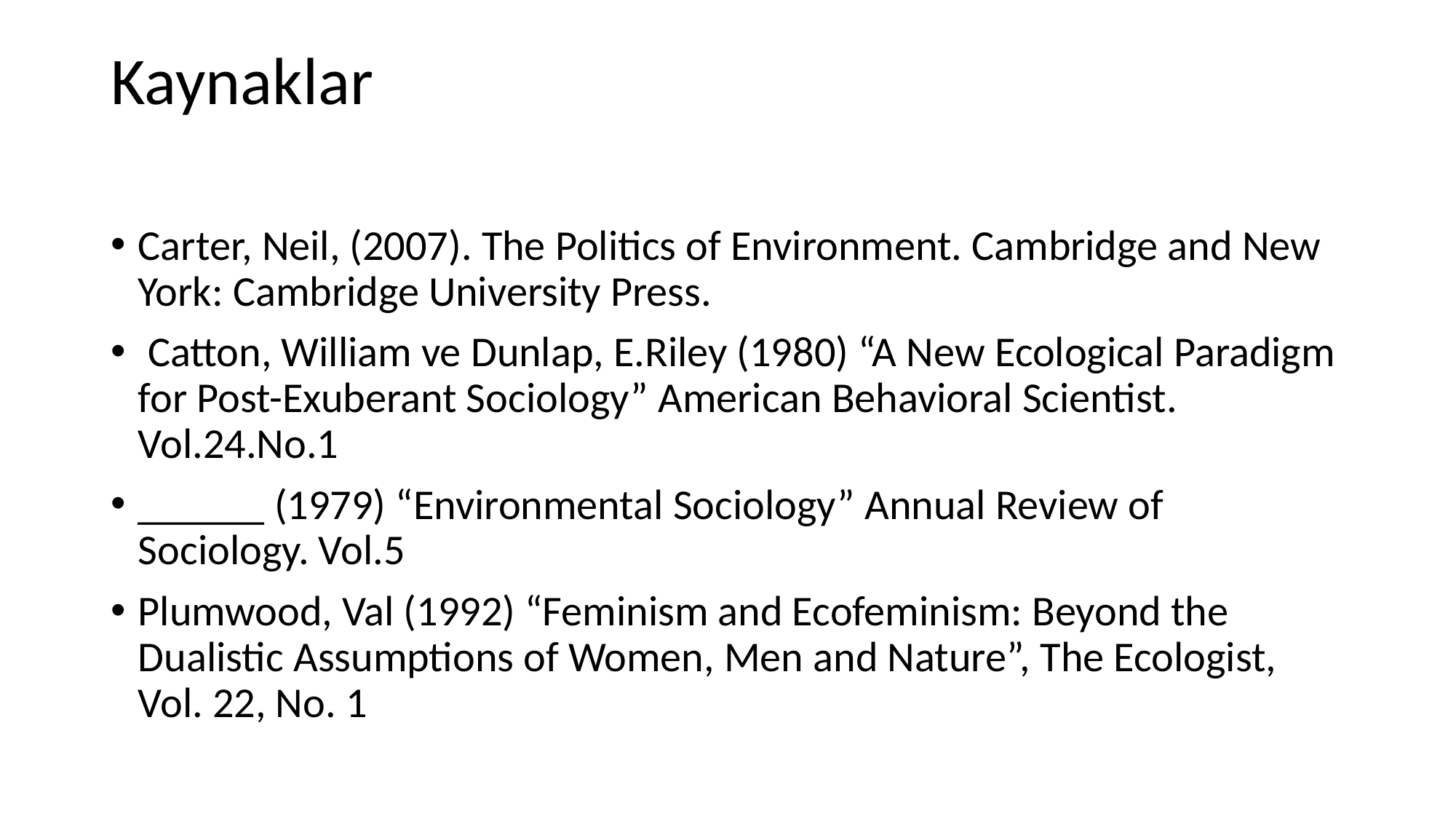

# Kaynaklar
Carter, Neil, (2007). The Politics of Environment. Cambridge and New York: Cambridge University Press.
 Catton, William ve Dunlap, E.Riley (1980) “A New Ecological Paradigm for Post-Exuberant Sociology” American Behavioral Scientist. Vol.24.No.1
______ (1979) “Environmental Sociology” Annual Review of Sociology. Vol.5
Plumwood, Val (1992) “Feminism and Ecofeminism: Beyond the Dualistic Assumptions of Women, Men and Nature”, The Ecologist, Vol. 22, No. 1